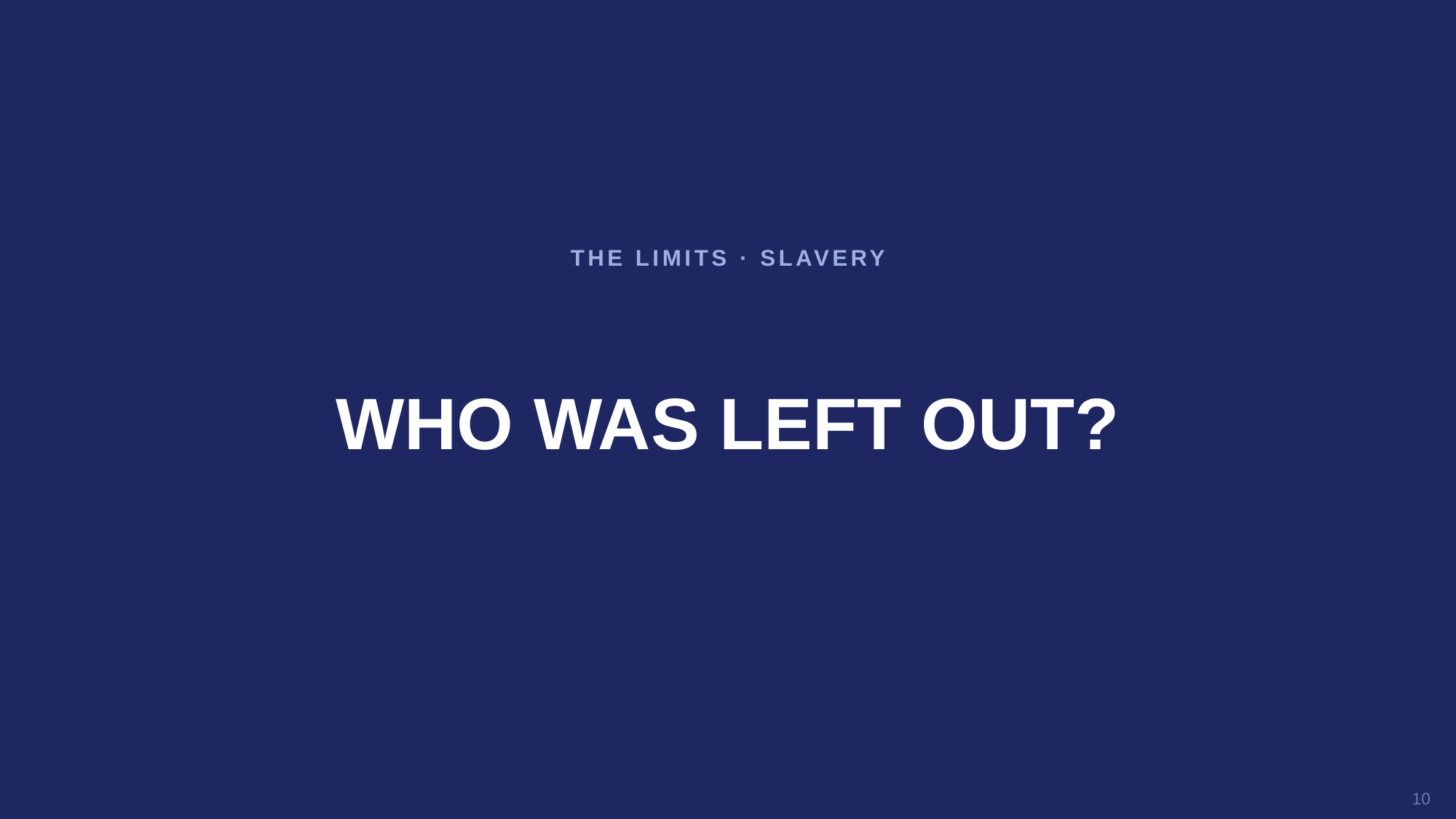

THE LIMITS · SLAVERY
WHO WAS LEFT OUT?
10